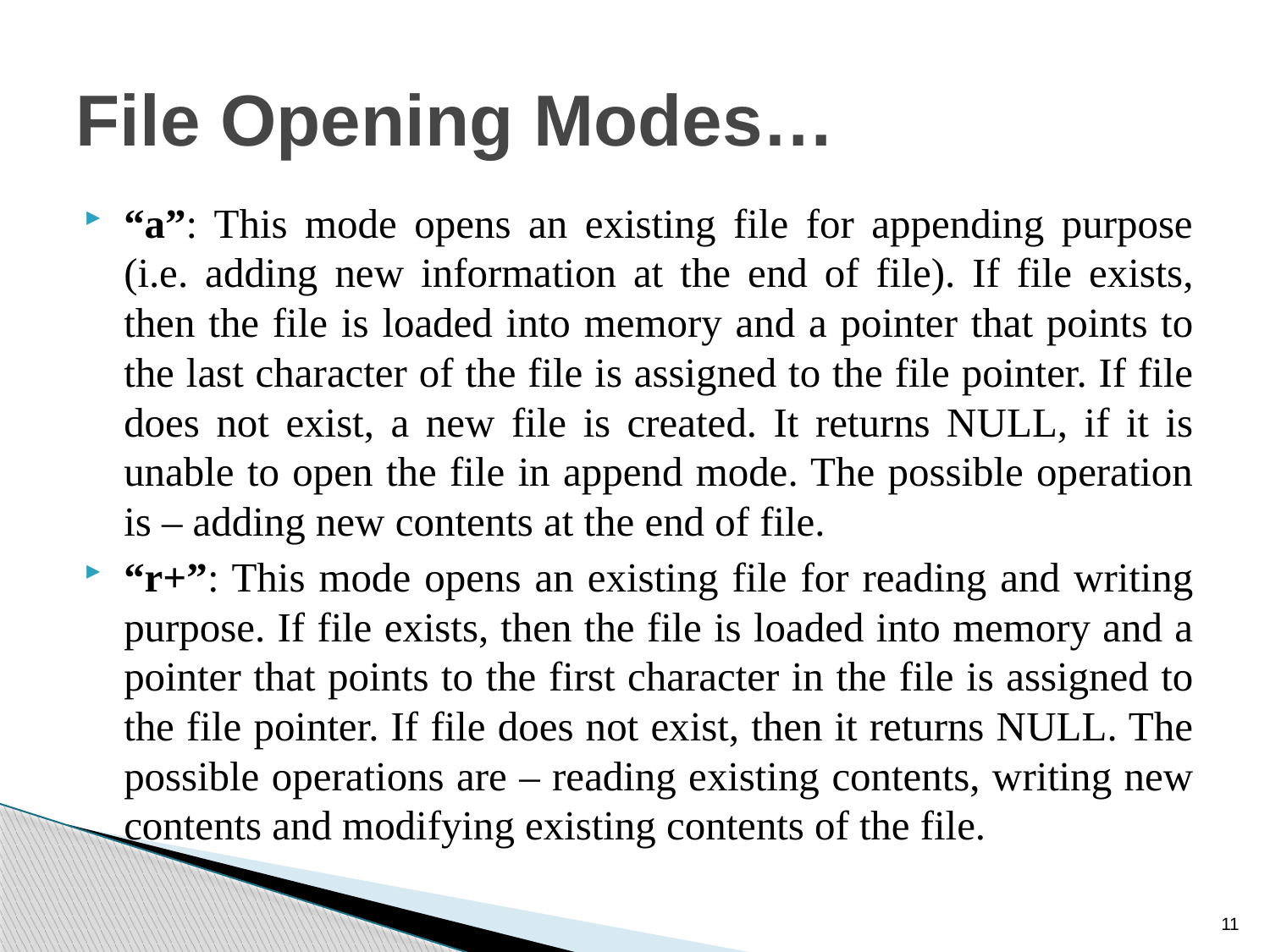

# File Opening Modes…
“a”: This mode opens an existing file for appending purpose (i.e. adding new information at the end of file). If file exists, then the file is loaded into memory and a pointer that points to the last character of the file is assigned to the file pointer. If file does not exist, a new file is created. It returns NULL, if it is unable to open the file in append mode. The possible operation is – adding new contents at the end of file.
“r+”: This mode opens an existing file for reading and writing purpose. If file exists, then the file is loaded into memory and a pointer that points to the first character in the file is assigned to the file pointer. If file does not exist, then it returns NULL. The possible operations are – reading existing contents, writing new contents and modifying existing contents of the file.
11